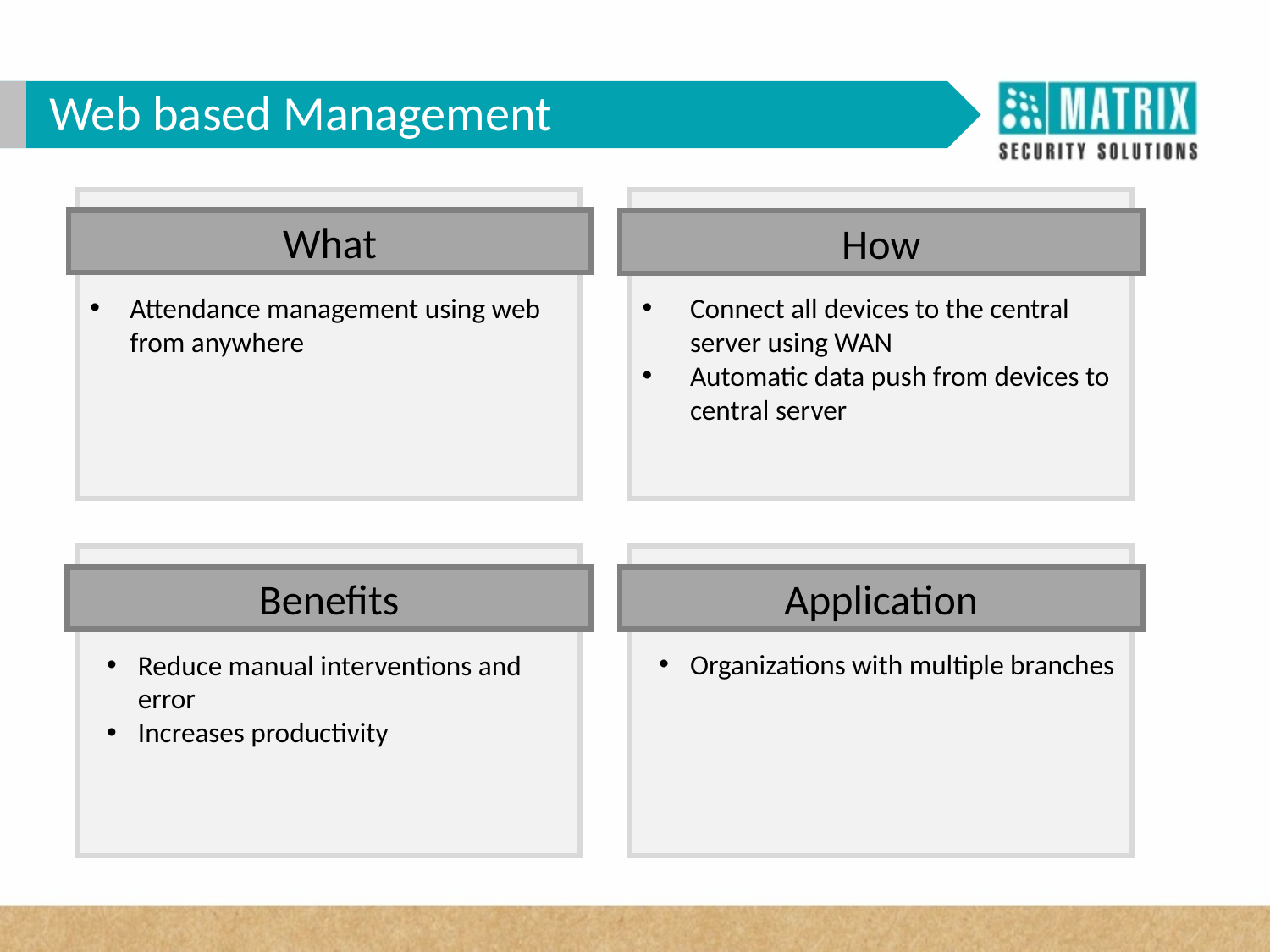

WHY VAM in Corporates?
Web based Management

What
How
Attendance management using web from anywhere
Connect all devices to the central server using WAN
Automatic data push from devices to central server

Benefits
Application
Organizations with multiple branches
Reduce manual interventions and error
Increases productivity